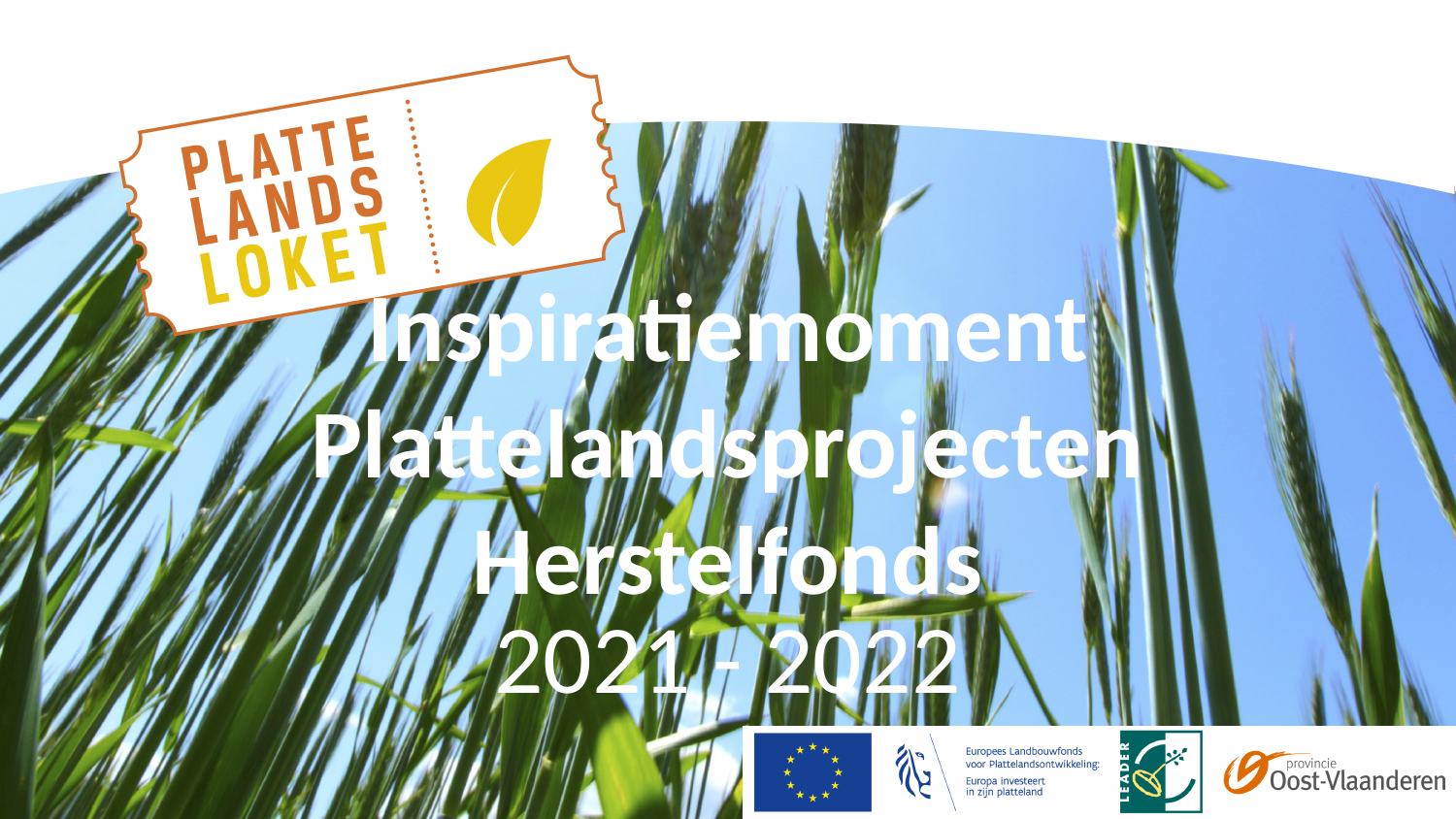

# Inspiratiemoment Plattelandsprojecten Herstelfonds
2021 - 2022